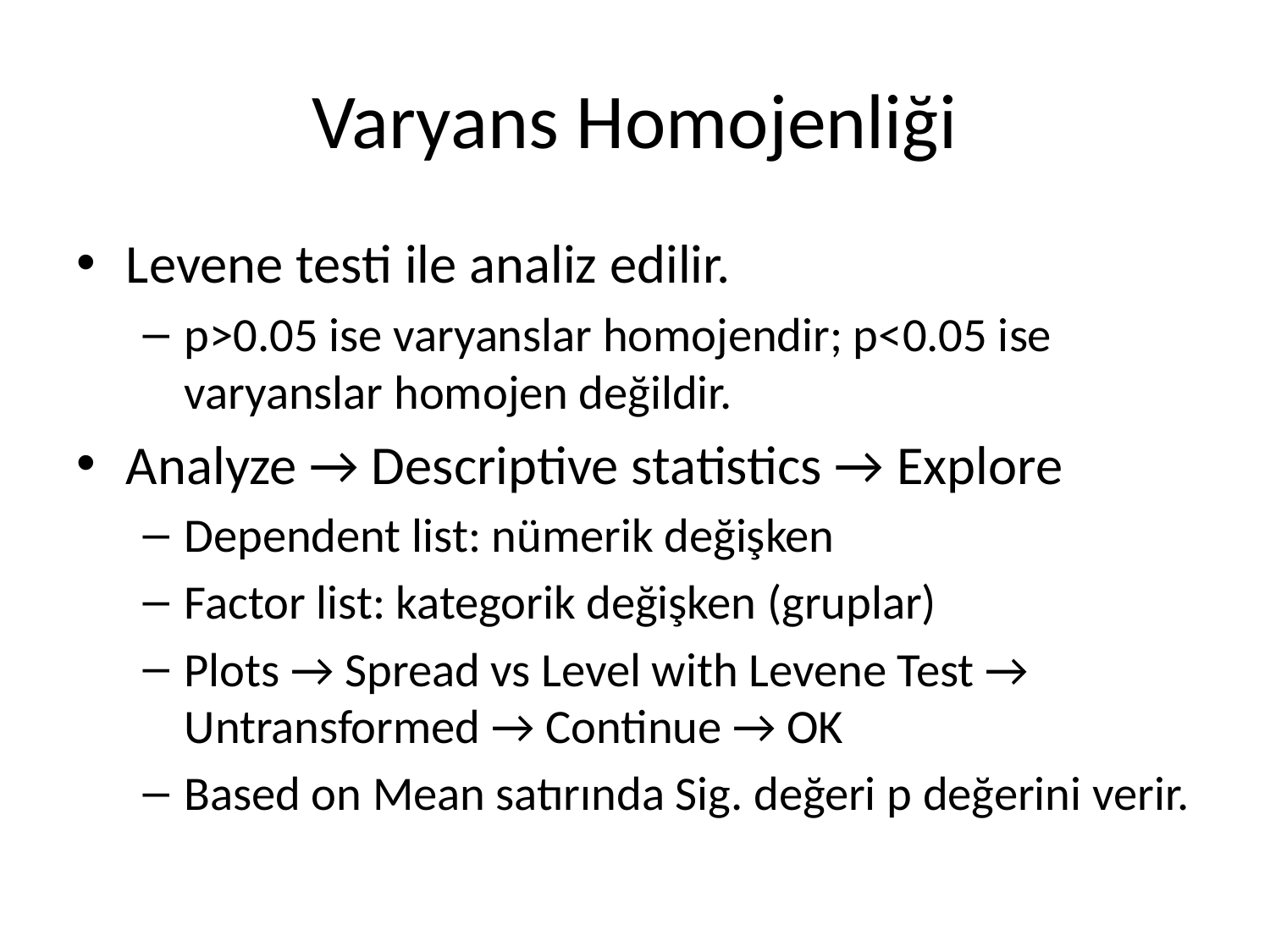

# Varyans Homojenliği
Levene testi ile analiz edilir.
p>0.05 ise varyanslar homojendir; p<0.05 ise varyanslar homojen değildir.
Analyze → Descriptive statistics → Explore
Dependent list: nümerik değişken
Factor list: kategorik değişken (gruplar)
Plots → Spread vs Level with Levene Test → Untransformed → Continue → OK
Based on Mean satırında Sig. değeri p değerini verir.